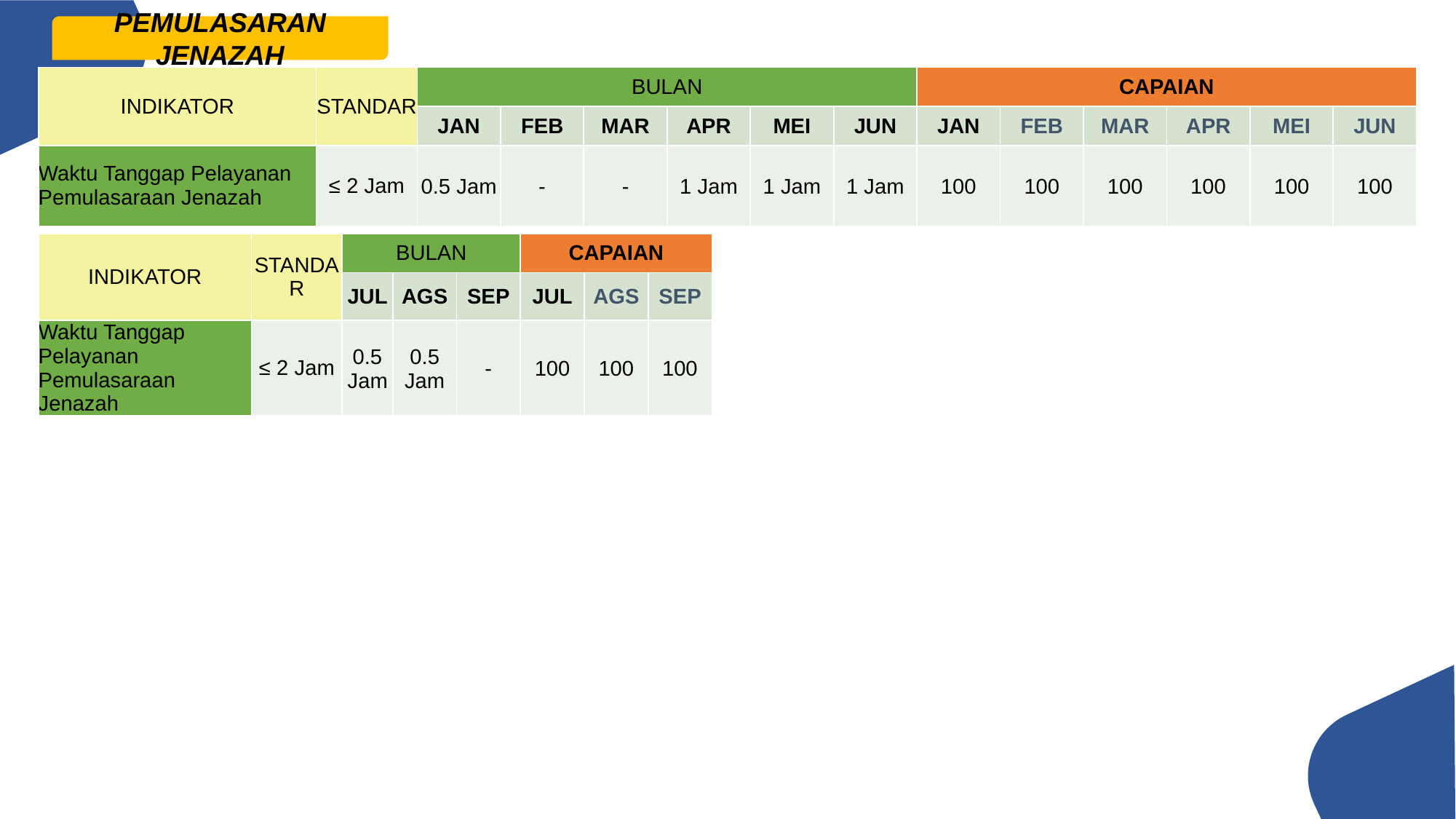

PEMULASARAN JENAZAH
| INDIKATOR | STANDAR | BULAN |  |  |  |  |  | CAPAIAN |  |  |  |  |  |
| --- | --- | --- | --- | --- | --- | --- | --- | --- | --- | --- | --- | --- | --- |
|  |  | JAN | FEB | MAR | APR | MEI | JUN | JAN | FEB | MAR | APR | MEI | JUN |
| Waktu Tanggap Pelayanan Pemulasaraan Jenazah | ≤ 2 Jam | 0.5 Jam | - | - | 1 Jam | 1 Jam | 1 Jam | 100 | 100 | 100 | 100 | 100 | 100 |
| INDIKATOR | STANDAR | BULAN |  |  | CAPAIAN |  |  |
| --- | --- | --- | --- | --- | --- | --- | --- |
|  |  | JUL | AGS | SEP | JUL | AGS | SEP |
| Waktu Tanggap Pelayanan Pemulasaraan Jenazah | ≤ 2 Jam | 0.5 Jam | 0.5 Jam | - | 100 | 100 | 100 |
28